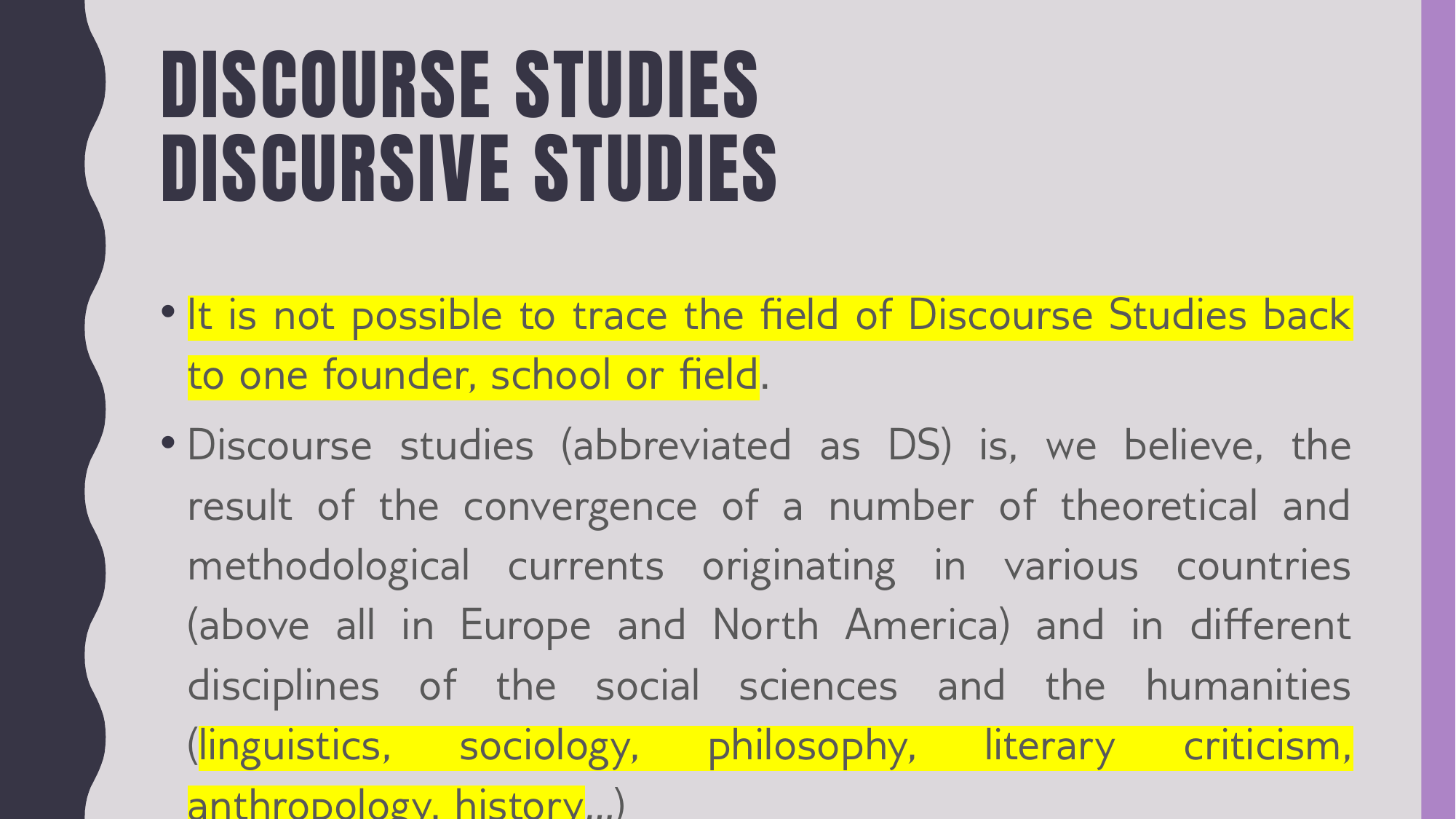

# DISCOURSE STUDIES DISCURSIVE STUDIES
It is not possible to trace the field of Discourse Studies back to one founder, school or field.
Discourse studies (abbreviated as DS) is, we believe, the result of the convergence of a number of theoretical and methodological currents originating in various countries (above all in Europe and North America) and in different disciplines of the social sciences and the humanities (linguistics, sociology, philosophy, literary criticism, anthropology, history…)